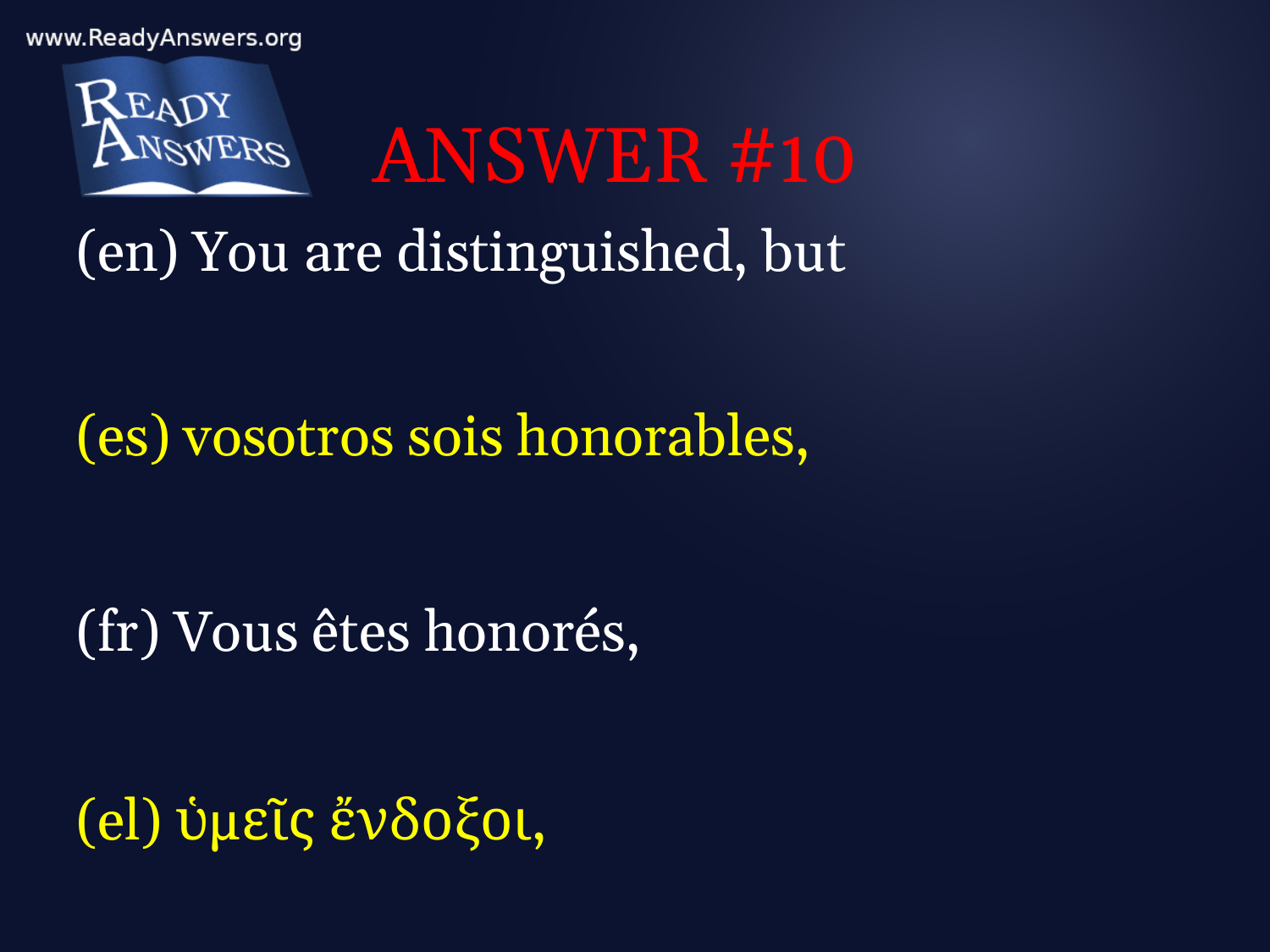

# ANSWER #10
(en) You are distinguished, but
(es) vosotros sois honorables,
(fr) Vous êtes honorés,
(el) ὑμεῖς ἔνδοξοι,